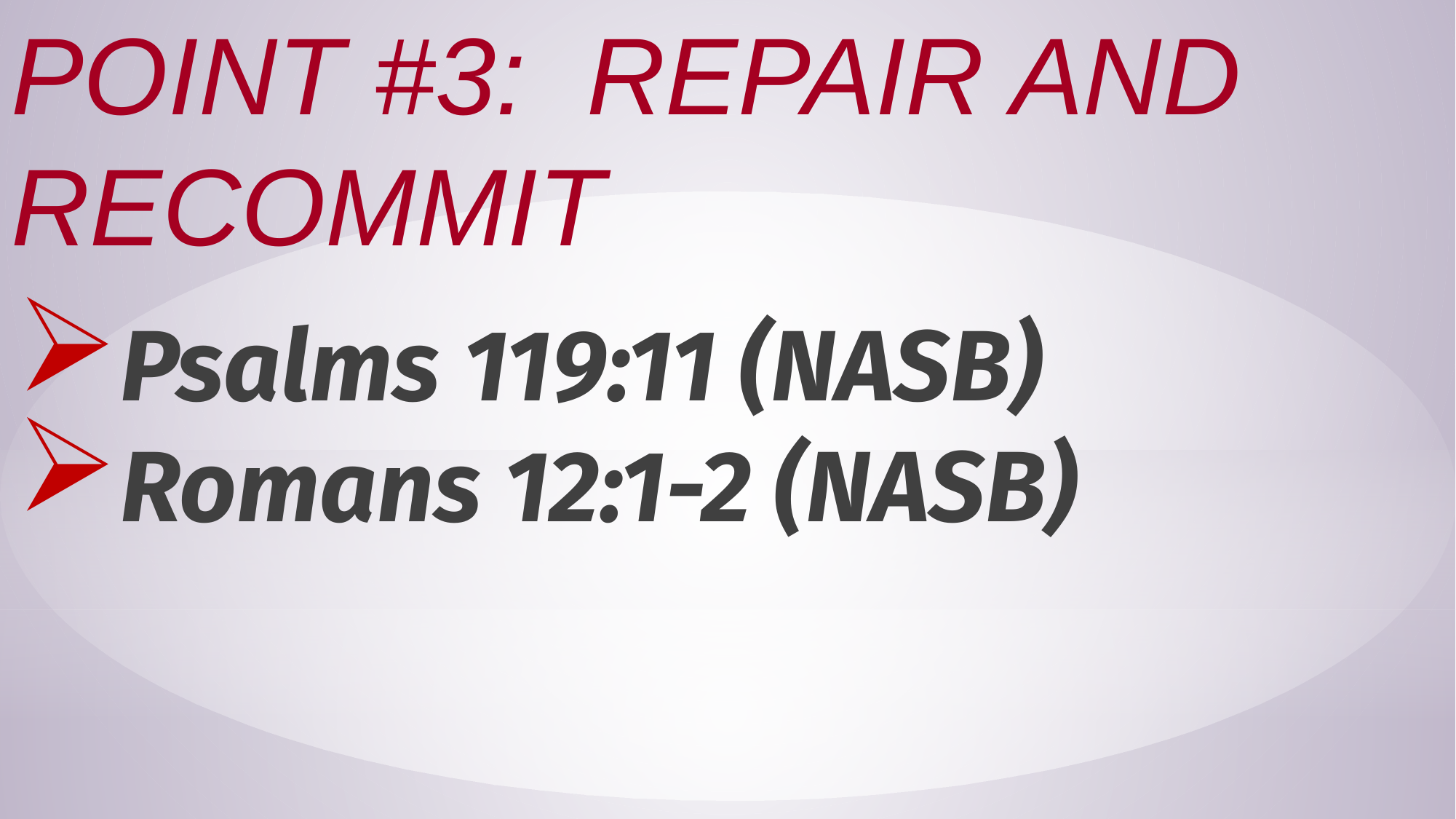

# Point #3:  Repair and Recommit
Psalms 119:11 (NASB)
Romans 12:1-2 (NASB)